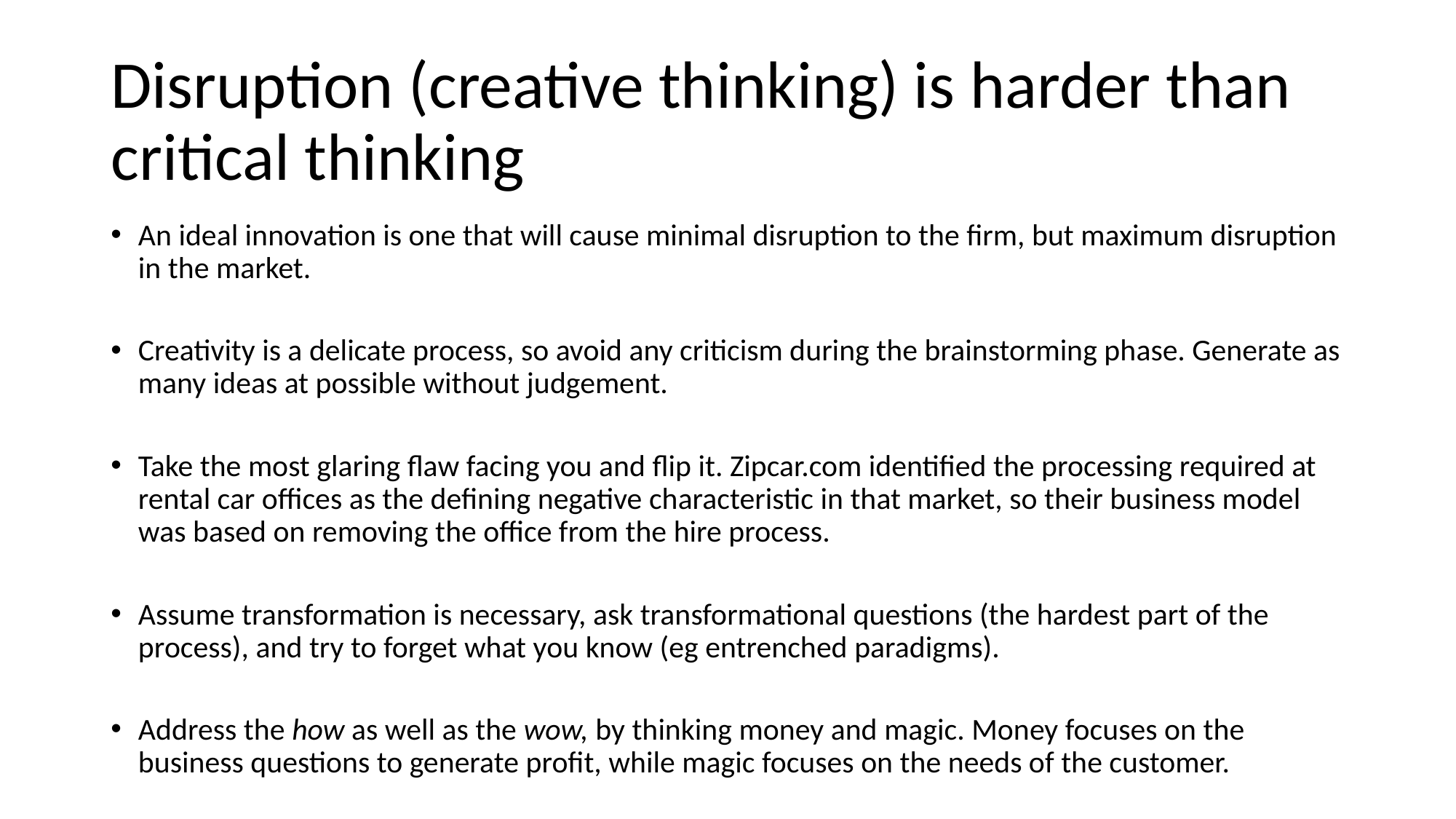

# Disruption (creative thinking) is harder than critical thinking
An ideal innovation is one that will cause minimal disruption to the firm, but maximum disruption in the market.

Creativity is a delicate process, so avoid any criticism during the brainstorming phase. Generate as many ideas at possible without judgement.

Take the most glaring flaw facing you and flip it. Zipcar.com identified the processing required at rental car offices as the defining negative characteristic in that market, so their business model was based on removing the office from the hire process.

Assume transformation is necessary, ask transformational questions (the hardest part of the process), and try to forget what you know (eg entrenched paradigms).

Address the how as well as the wow, by thinking money and magic. Money focuses on the business questions to generate profit, while magic focuses on the needs of the customer.